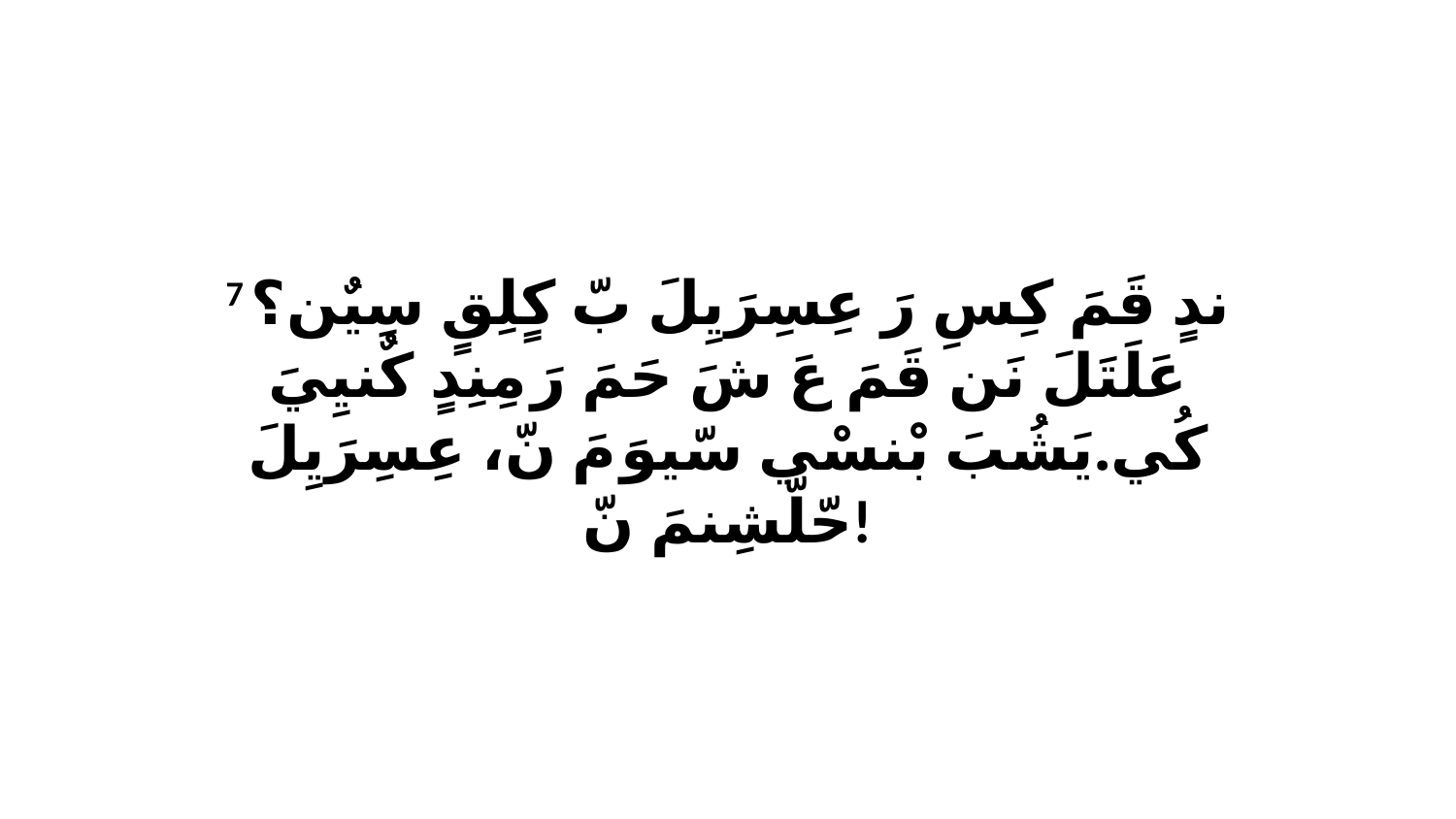

7 ندٍ قَمَ كِسِ رَ عِسِرَيِلَ بّ كٍلِقٍ سِيٌن؟عَلَتَلَ نَن قَمَ عَ شَ حَمَ رَ مِنِدٍ كٌنيِيَ كُي.يَشُبَ بْنسْي سّيوَ مَ نّ، عِسِرَيِلَ حّلّشِنمَ نّ!